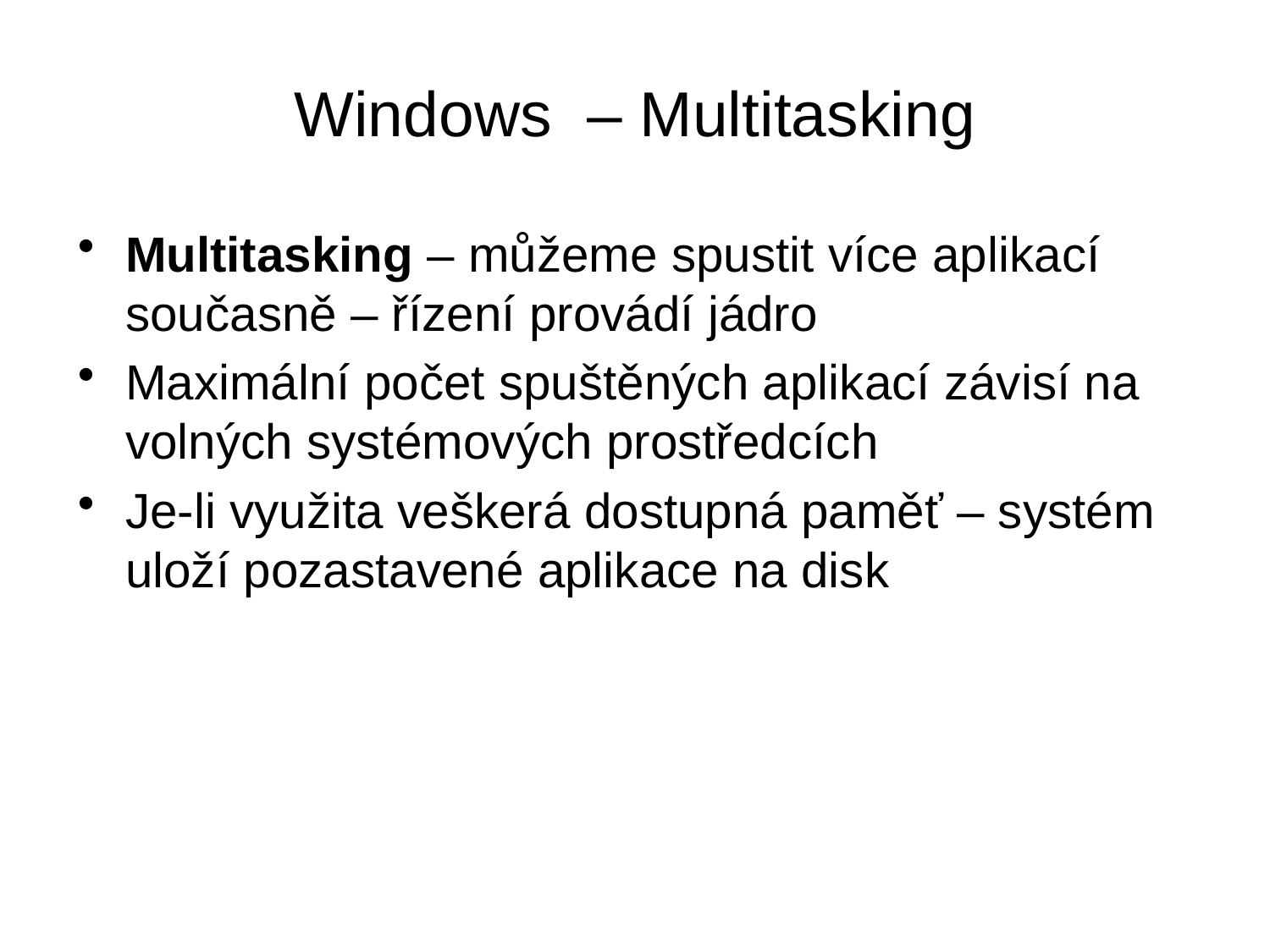

# Windows  – Multitasking
Multitasking – můžeme spustit více aplikací současně – řízení provádí jádro
Maximální počet spuštěných aplikací závisí na volných systémových prostředcích
Je-li využita veškerá dostupná paměť – systém uloží pozastavené aplikace na disk
12